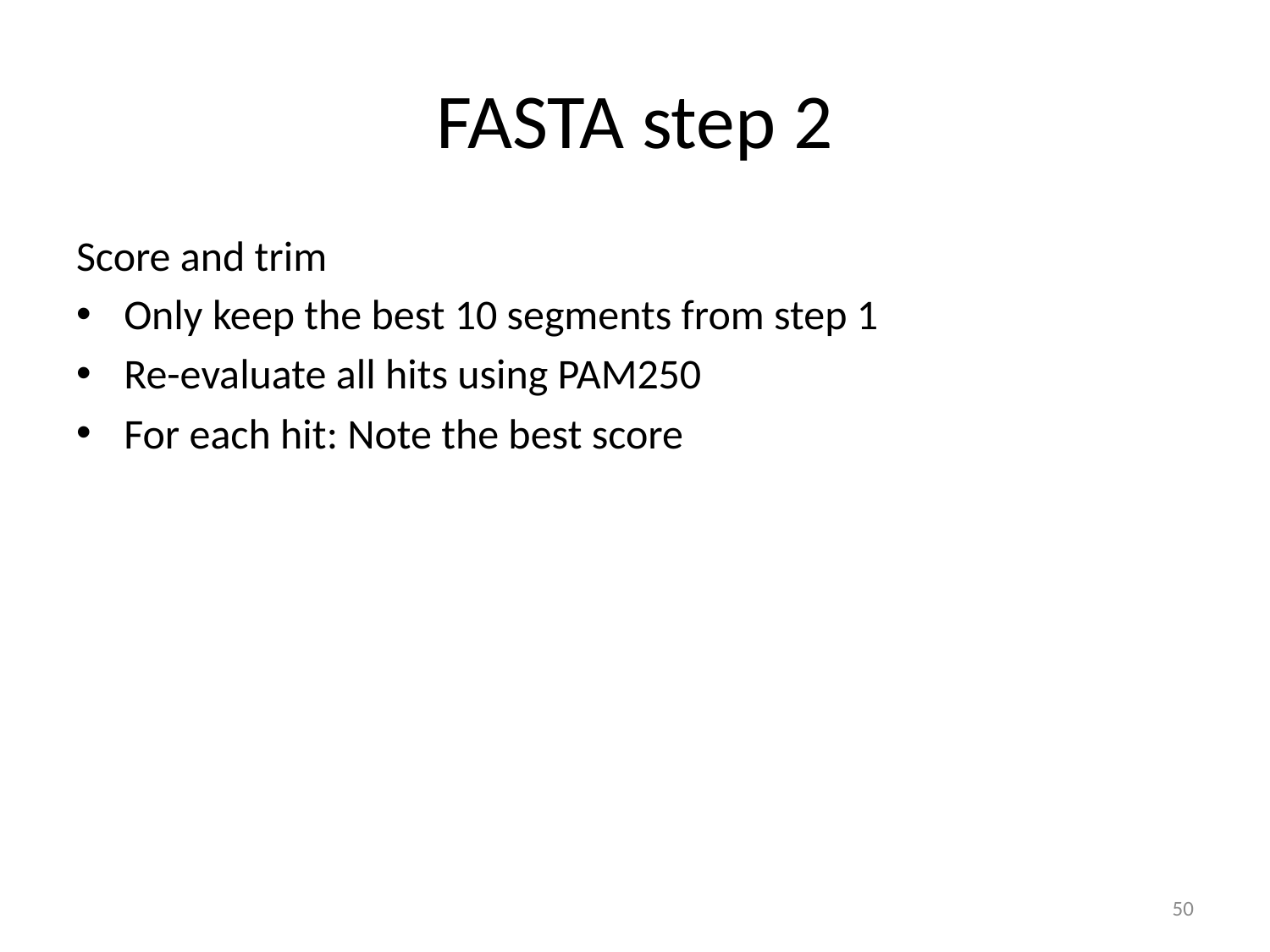

# FASTA step 2
Score and trim
Only keep the best 10 segments from step 1
Re-evaluate all hits using PAM250
For each hit: Note the best score

50